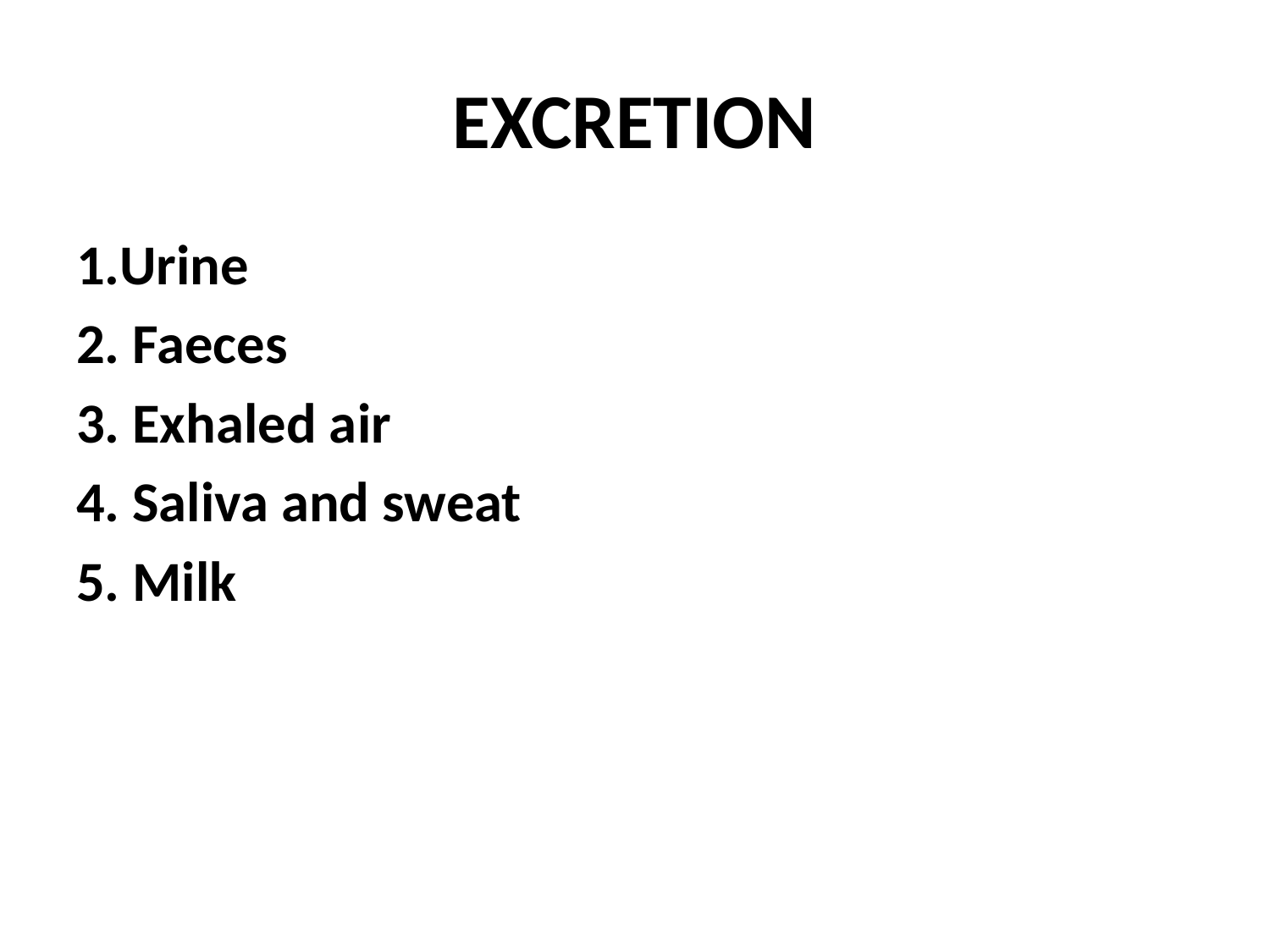

# EXCRETION
1.Urine
2. Faeces
3. Exhaled air
4. Saliva and sweat
5. Milk